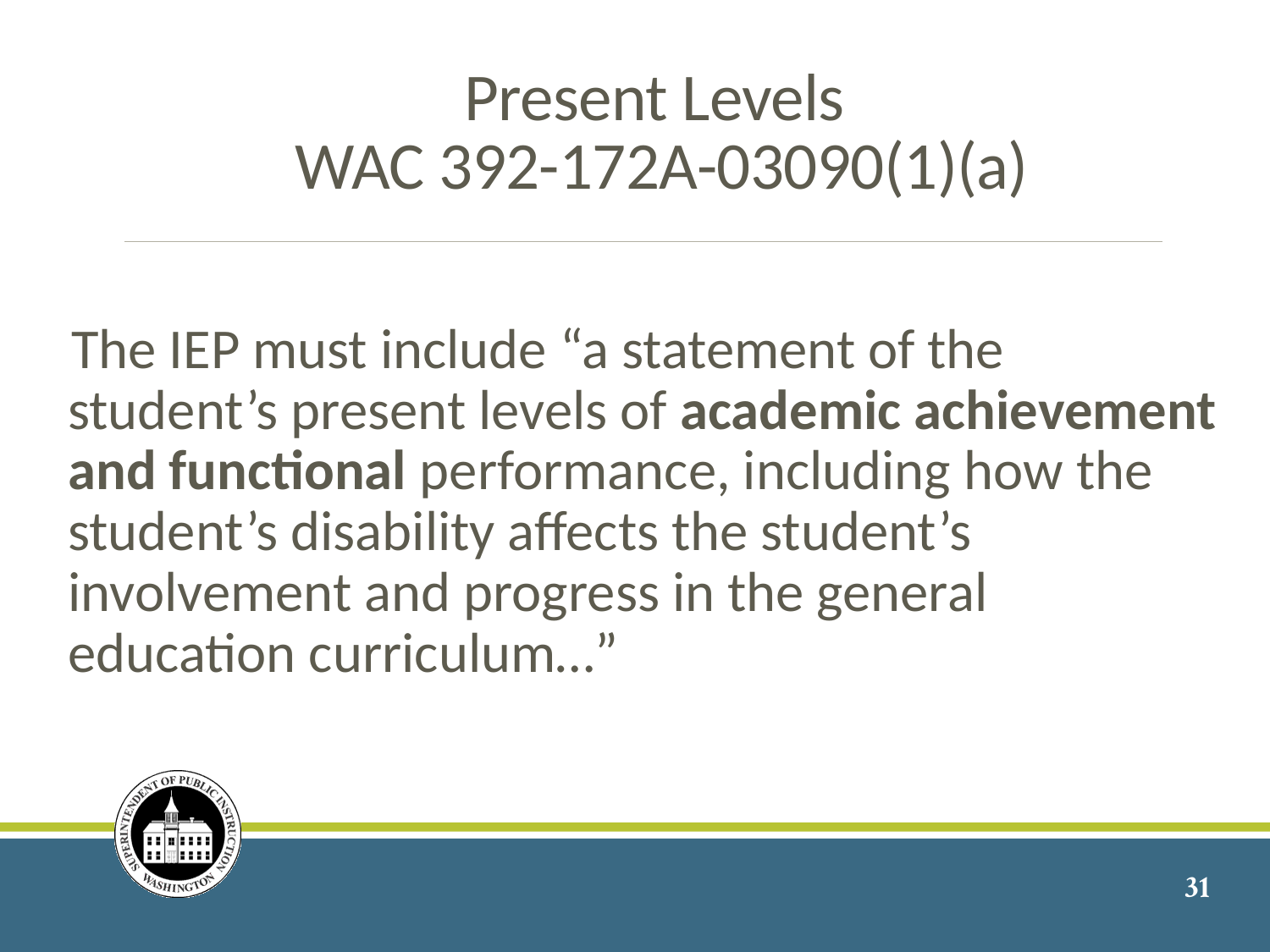

# Present Levels WAC 392-172A-03090(1)(a)
The IEP must include “a statement of the student’s present levels of academic achievement and functional performance, including how the student’s disability affects the student’s involvement and progress in the general education curriculum…”

31